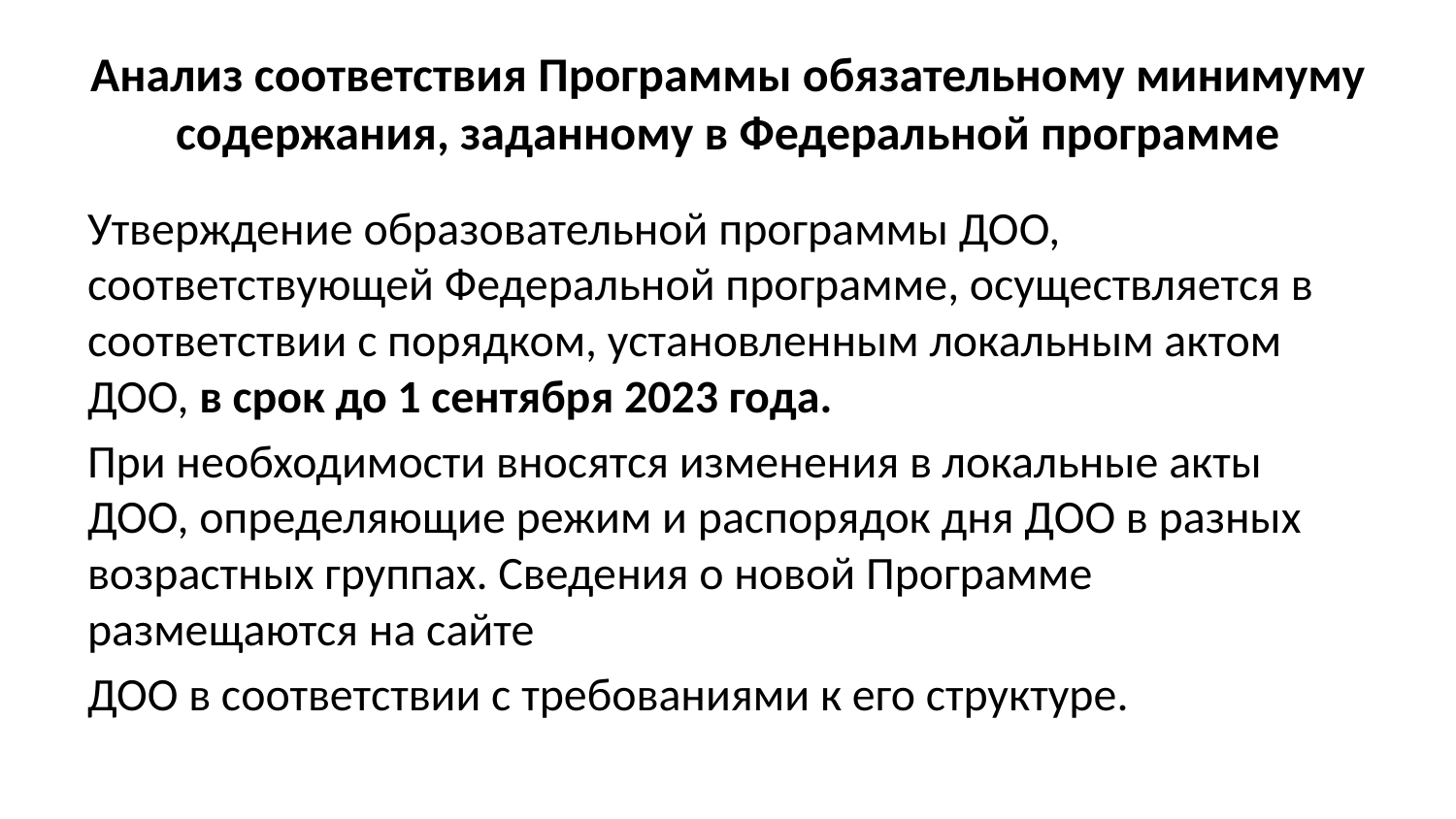

# Анализ соответствия Программы обязательному минимуму содержания, заданному в Федеральной программе
Утверждение образовательной программы ДОО, соответствующей Федеральной программе, осуществляется в соответствии с порядком, установленным локальным актом ДОО, в срок до 1 сентября 2023 года.
При необходимости вносятся изменения в локальные акты ДОО, определяющие режим и распорядок дня ДОО в разных возрастных группах. Сведения о новой Программе размещаются на сайте
ДОО в соответствии с требованиями к его структуре.